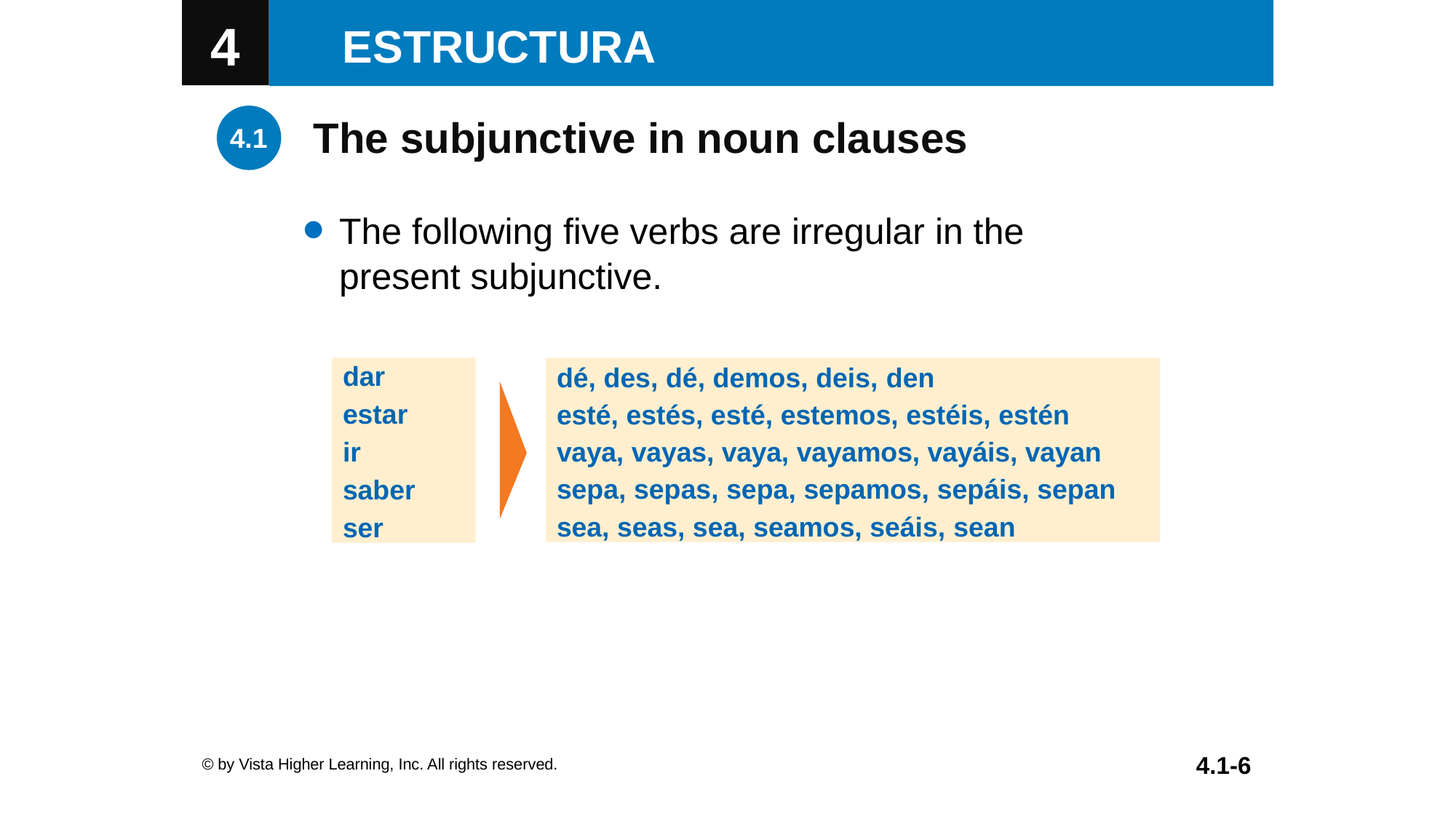

The subjunctive in noun clauses
The following five verbs are irregular in the present subjunctive.

dar
estar
ir
saber
ser
dé, des, dé, demos, deis, den
esté, estés, esté, estemos, estéis, estén
vaya, vayas, vaya, vayamos, vayáis, vayan
sepa, sepas, sepa, sepamos, sepáis, sepan
sea, seas, sea, seamos, seáis, sean

© by Vista Higher Learning, Inc. All rights reserved.
4.1-6